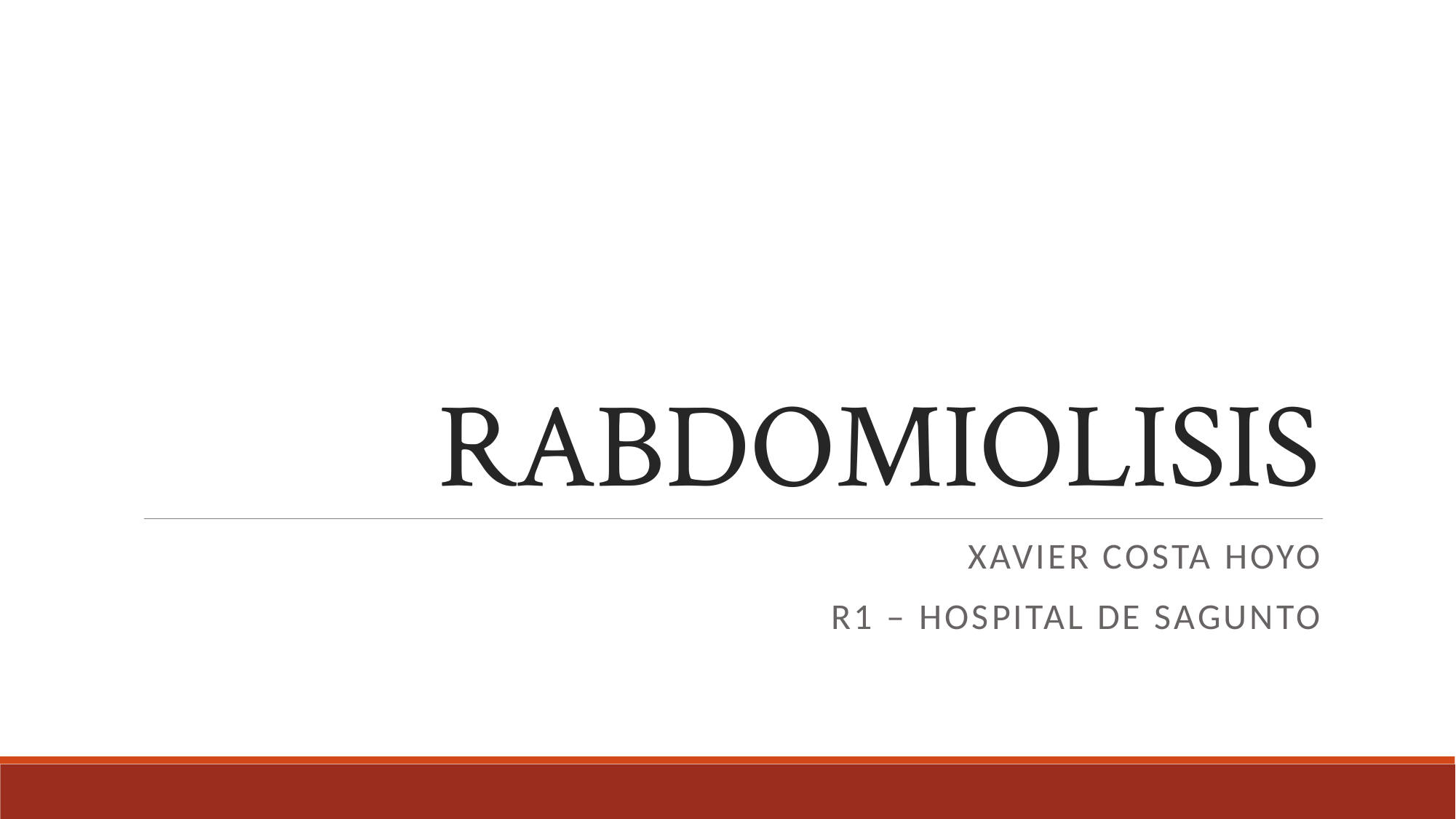

# RABDOMIOLISIS
Xavier costa hoyo
R1 – hospital de sagunto